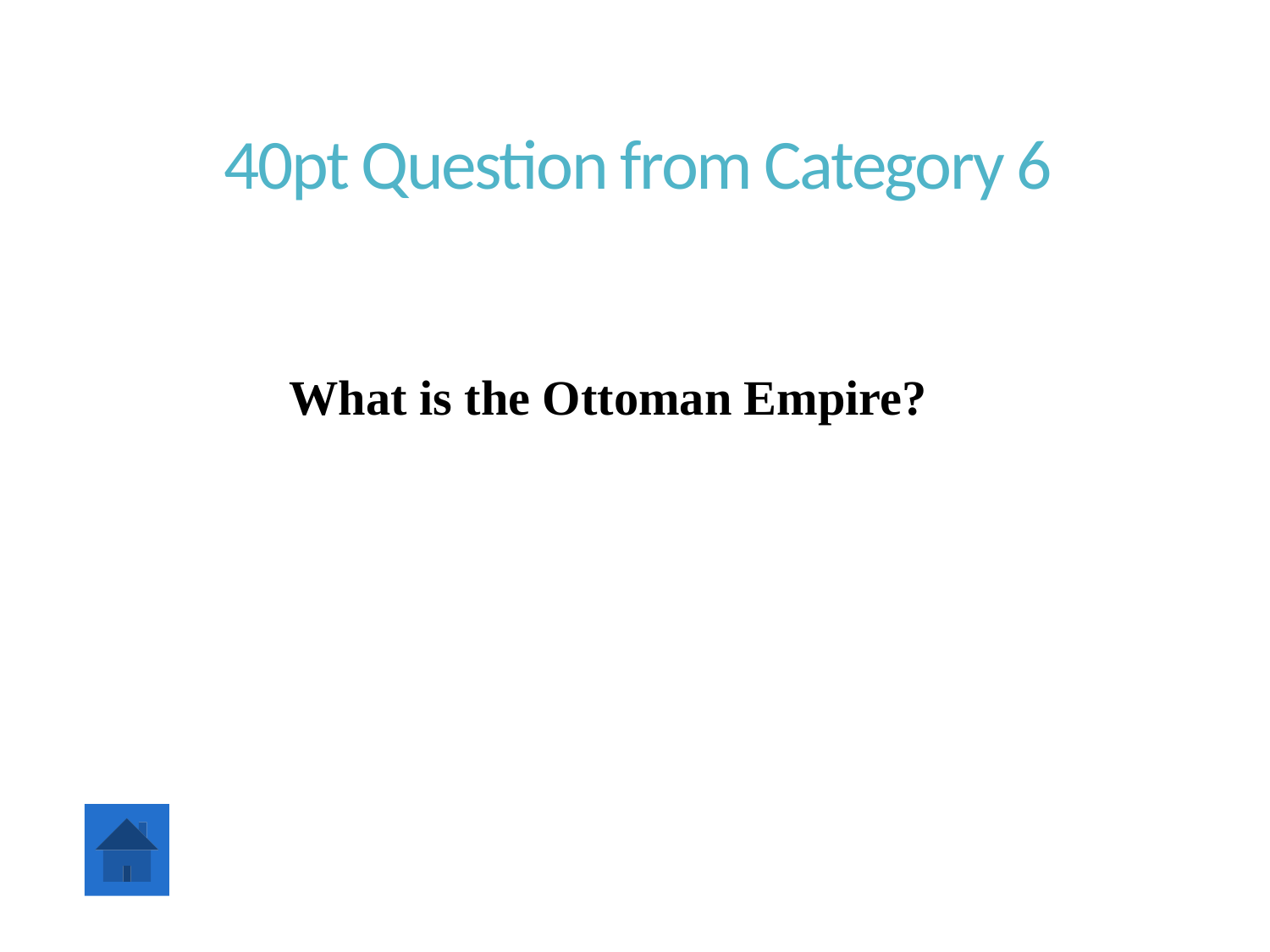

# 40pt Question from Category 6
What is the Ottoman Empire?